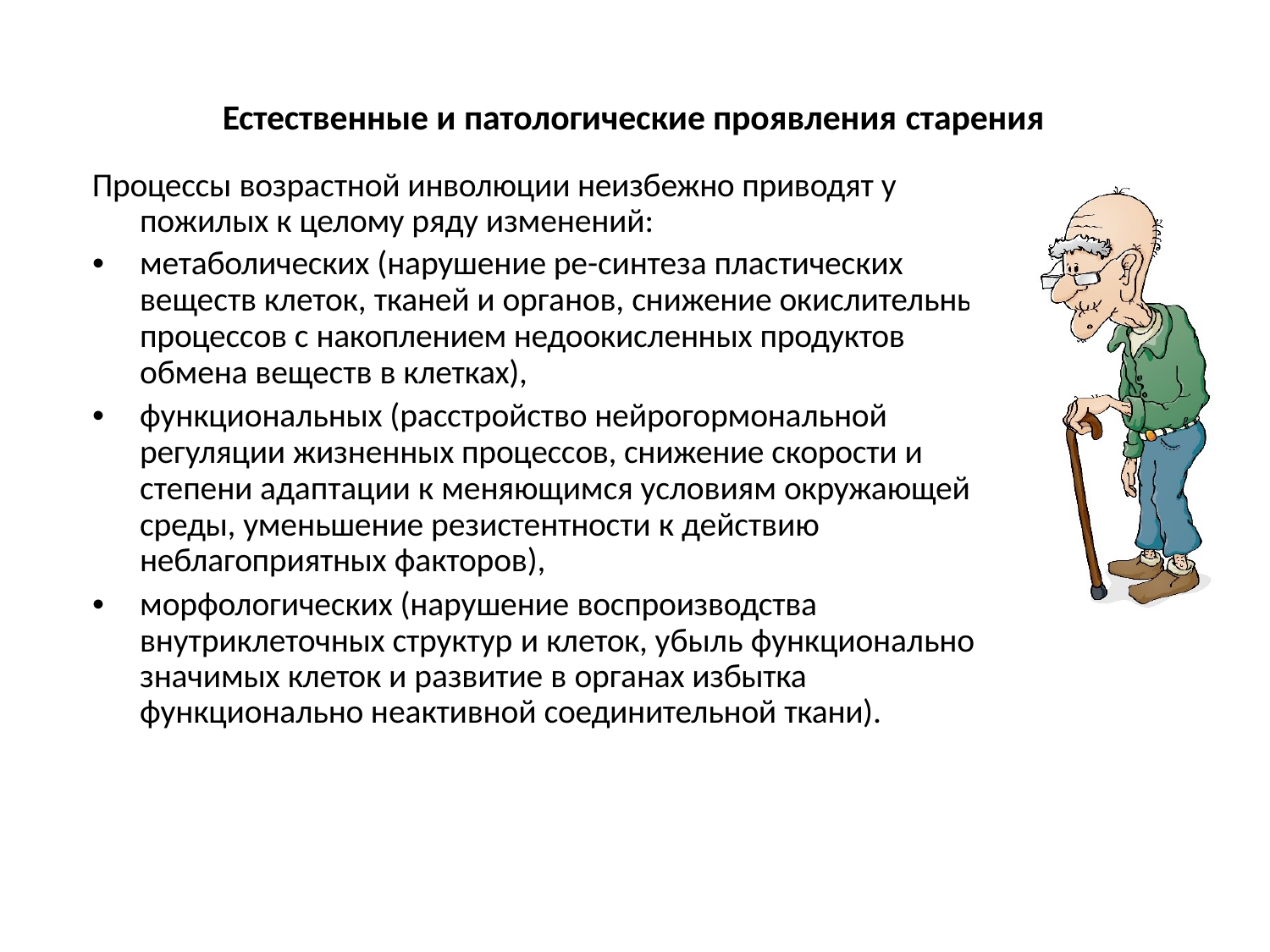

# Естественные и патологические проявления старения
Процессы возрастной инволюции неизбежно приводят у  пожилых к целому ряду изменений:
•	метаболических (нарушение ре-синтеза пластических  веществ клеток, тканей и органов, снижение окислительных  процессов с накоплением недоокисленных продуктов  обмена веществ в клетках),
•	функциональных (расстройство нейрогормональной  регуляции жизненных процессов, снижение скорости и  степени адаптации к меняющимся условиям окружающей  среды, уменьшение резистентности к действию  неблагоприятных факторов),
•	морфологических (нарушение воспроизводства  внутриклеточных структур и клеток, убыль функционально  значимых клеток и развитие в органах избытка  функционально неактивной соединительной ткани).